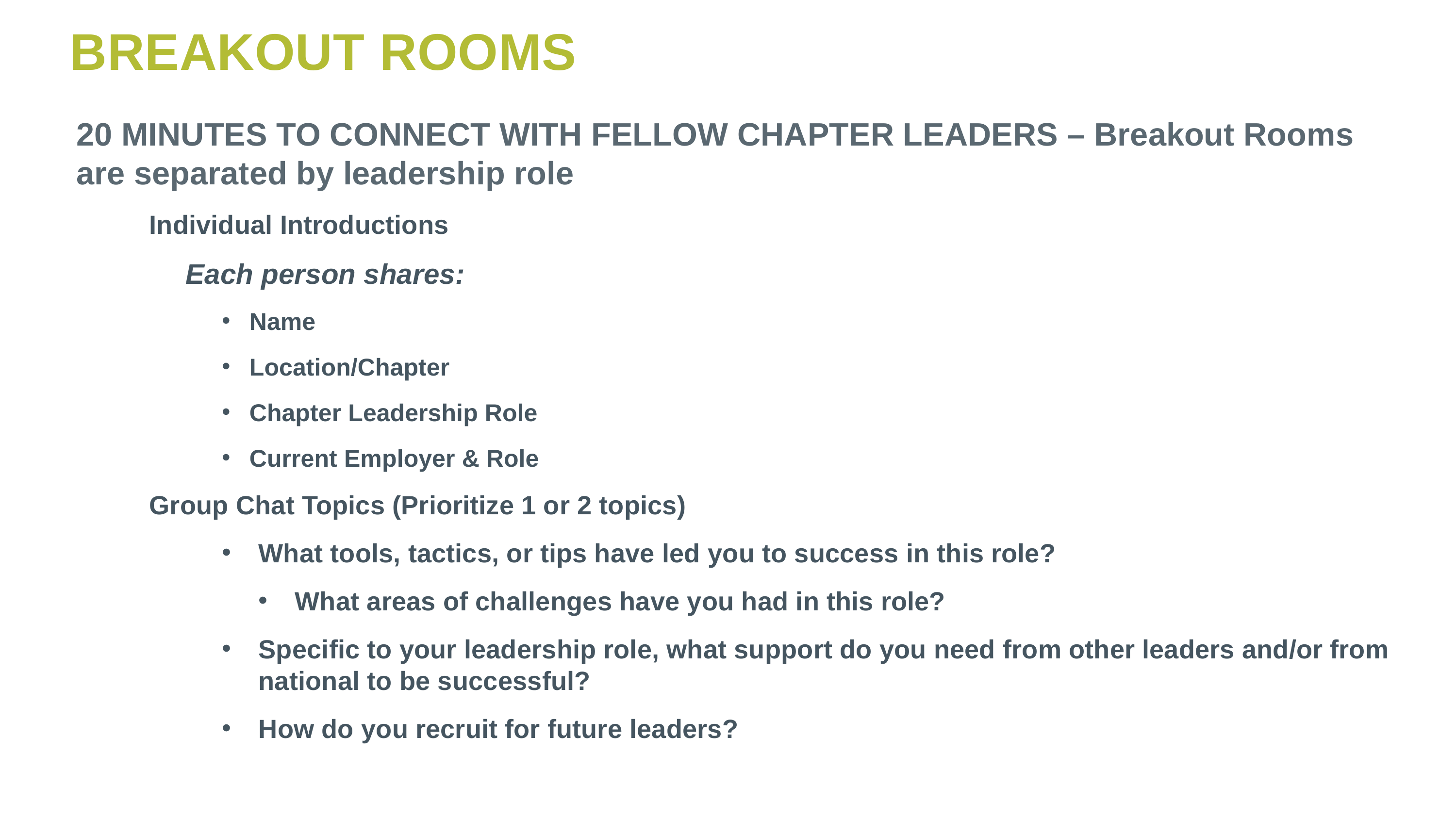

# BREAKOUT ROOMS
20 MINUTES TO CONNECT WITH FELLOW CHAPTER LEADERS – Breakout Rooms are separated by leadership role
Individual Introductions
Each person shares:
Name
Location/Chapter
Chapter Leadership Role
Current Employer & Role
Group Chat Topics (Prioritize 1 or 2 topics)
What tools, tactics, or tips have led you to success in this role?
What areas of challenges have you had in this role?
Specific to your leadership role, what support do you need from other leaders and/or from national to be successful?
How do you recruit for future leaders?